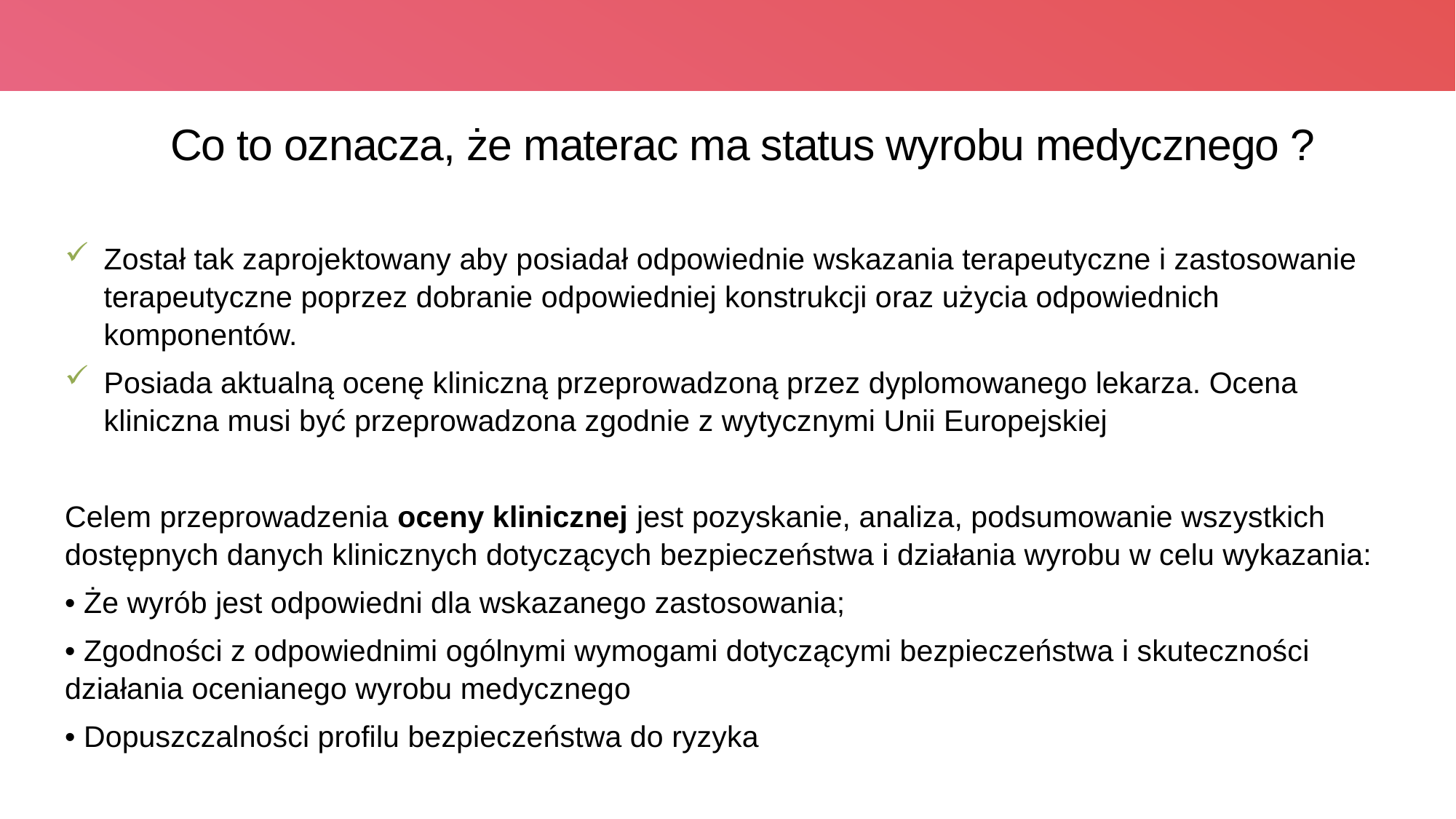

# Co to oznacza, że materac ma status wyrobu medycznego ?
Został tak zaprojektowany aby posiadał odpowiednie wskazania terapeutyczne i zastosowanie terapeutyczne poprzez dobranie odpowiedniej konstrukcji oraz użycia odpowiednich komponentów.
Posiada aktualną ocenę kliniczną przeprowadzoną przez dyplomowanego lekarza. Ocena kliniczna musi być przeprowadzona zgodnie z wytycznymi Unii Europejskiej

Celem przeprowadzenia oceny klinicznej jest pozyskanie, analiza, podsumowanie wszystkich dostępnych danych klinicznych dotyczących bezpieczeństwa i działania wyrobu w celu wykazania:
• Że wyrób jest odpowiedni dla wskazanego zastosowania;
• Zgodności z odpowiednimi ogólnymi wymogami dotyczącymi bezpieczeństwa i skuteczności działania ocenianego wyrobu medycznego
• Dopuszczalności profilu bezpieczeństwa do ryzyka